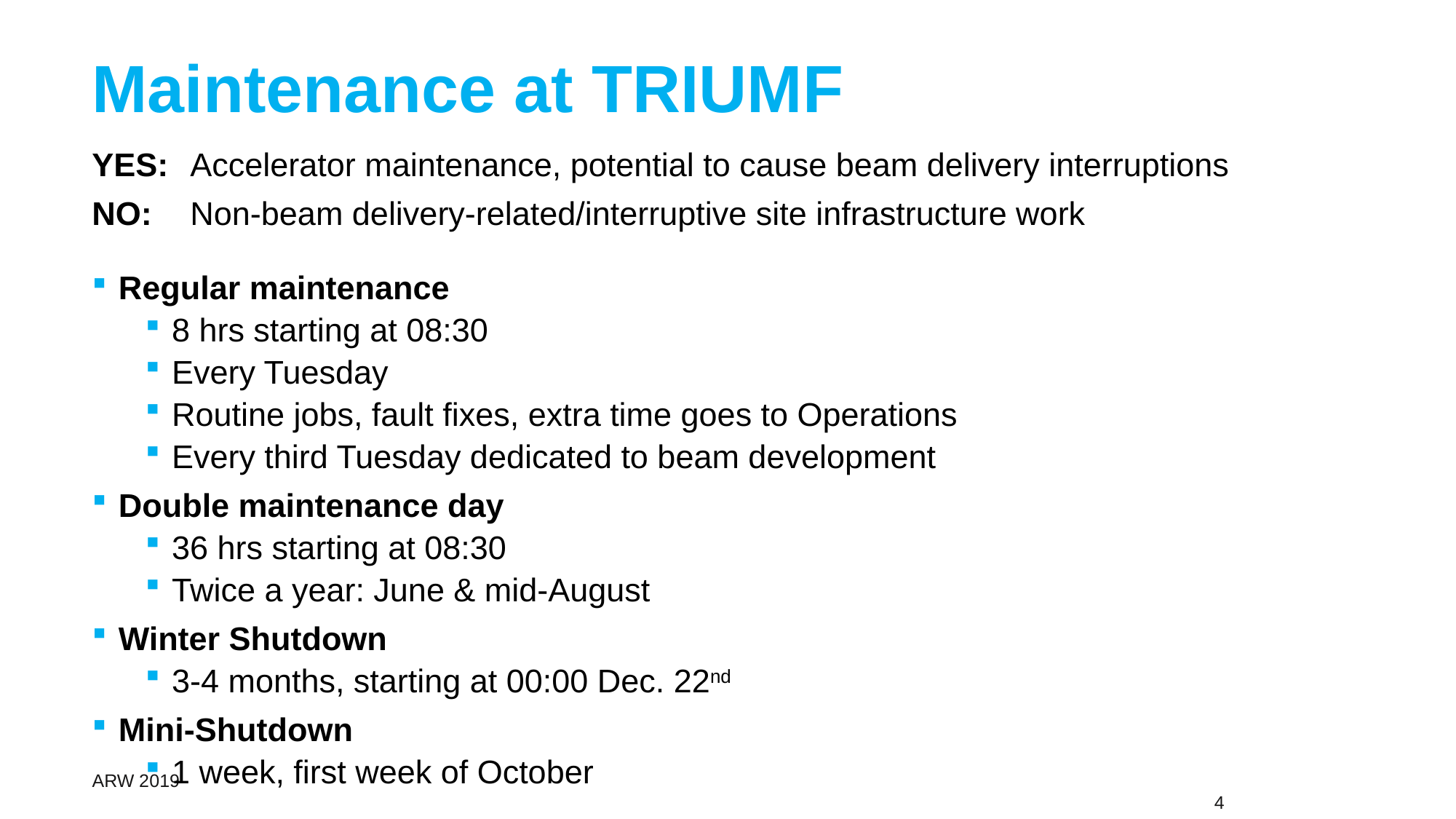

# Maintenance at TRIUMF
YES:	Accelerator maintenance, potential to cause beam delivery interruptions
NO:	Non-beam delivery-related/interruptive site infrastructure work

Regular maintenance
8 hrs starting at 08:30
Every Tuesday
Routine jobs, fault fixes, extra time goes to Operations
Every third Tuesday dedicated to beam development
Double maintenance day
36 hrs starting at 08:30
Twice a year: June & mid-August
Winter Shutdown
3-4 months, starting at 00:00 Dec. 22nd
Mini-Shutdown
1 week, first week of October